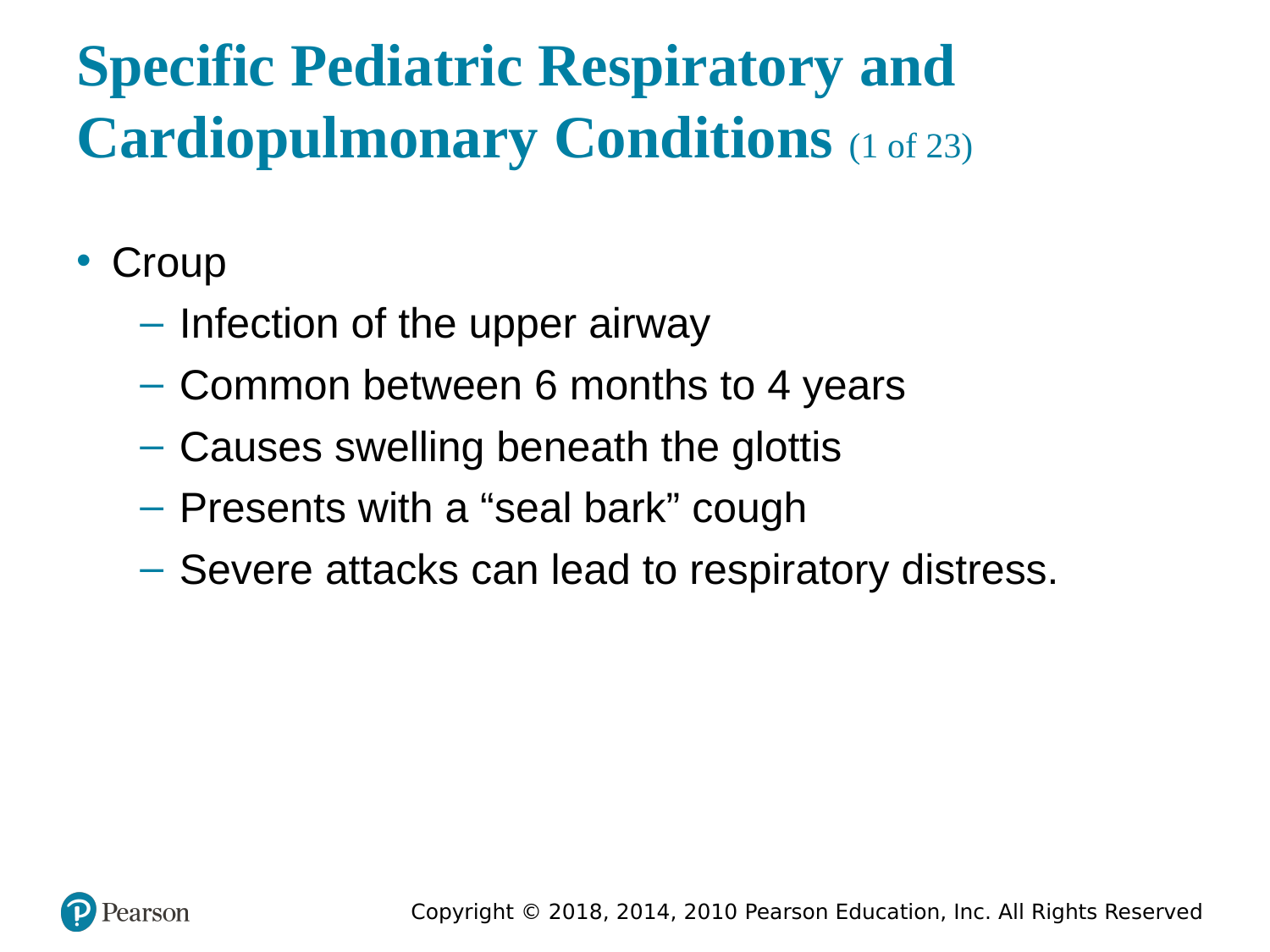

# Specific Pediatric Respiratory and Cardiopulmonary Conditions (1 of 23)
Croup
Infection of the upper airway
Common between 6 months to 4 years
Causes swelling beneath the glottis
Presents with a “seal bark” cough
Severe attacks can lead to respiratory distress.